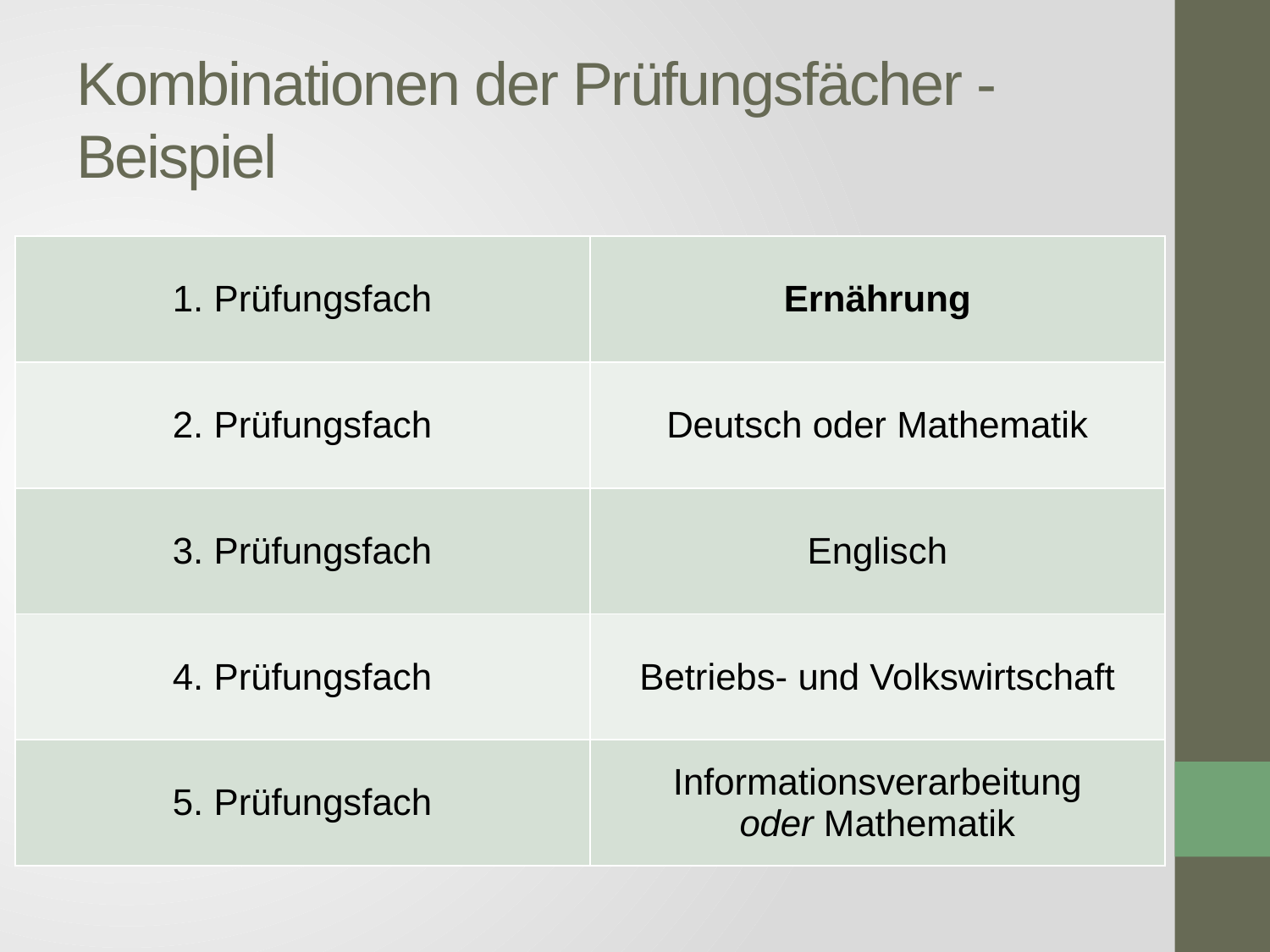

# Kombinationen der Prüfungsfächer - Beispiel
| 1. Prüfungsfach | Ernährung |
| --- | --- |
| 2. Prüfungsfach | Deutsch oder Mathematik |
| 3. Prüfungsfach | Englisch |
| 4. Prüfungsfach | Betriebs- und Volkswirtschaft |
| 5. Prüfungsfach | Informationsverarbeitung oder Mathematik |